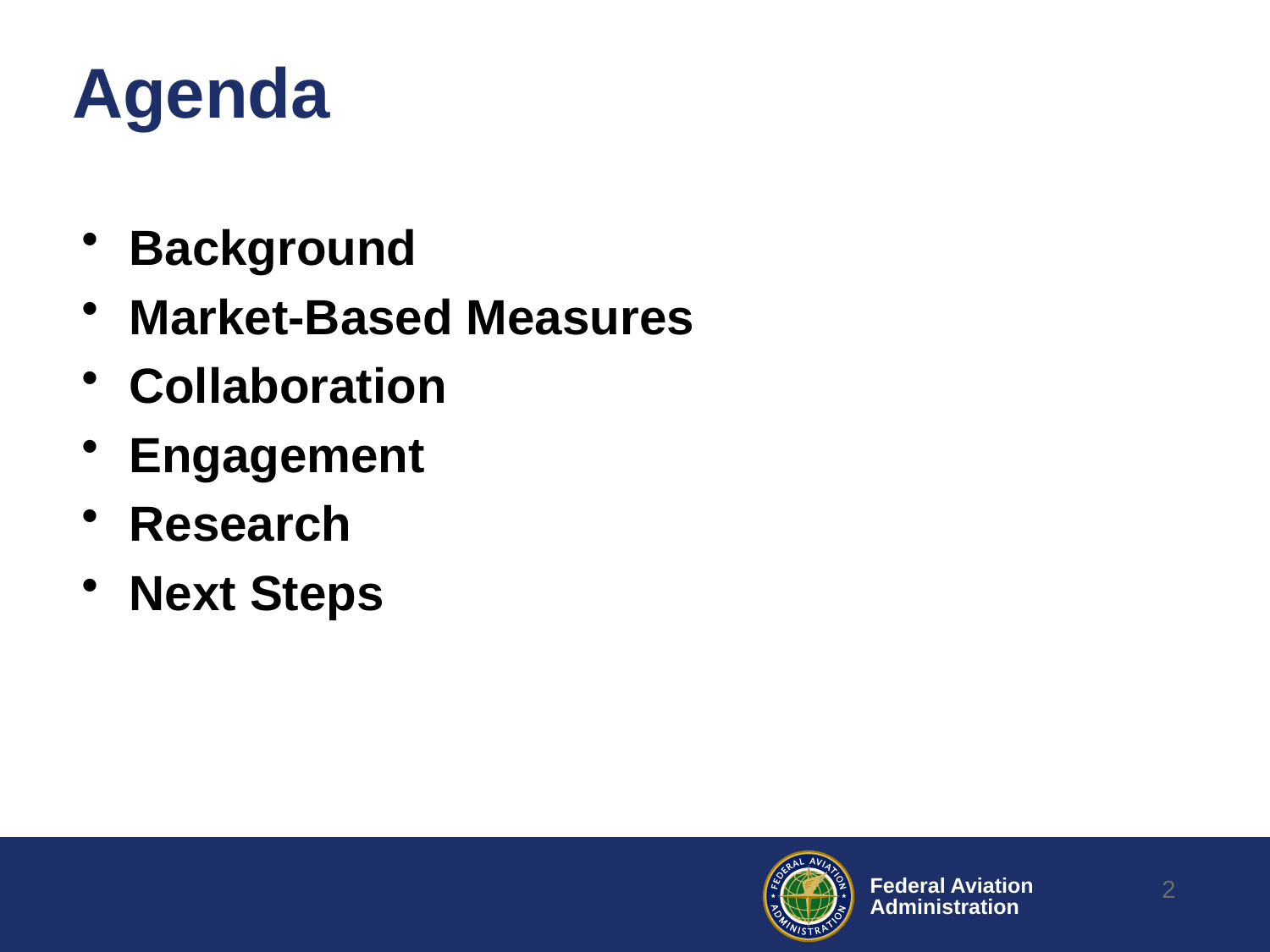

# Agenda
Background
Market-Based Measures
Collaboration
Engagement
Research
Next Steps
2